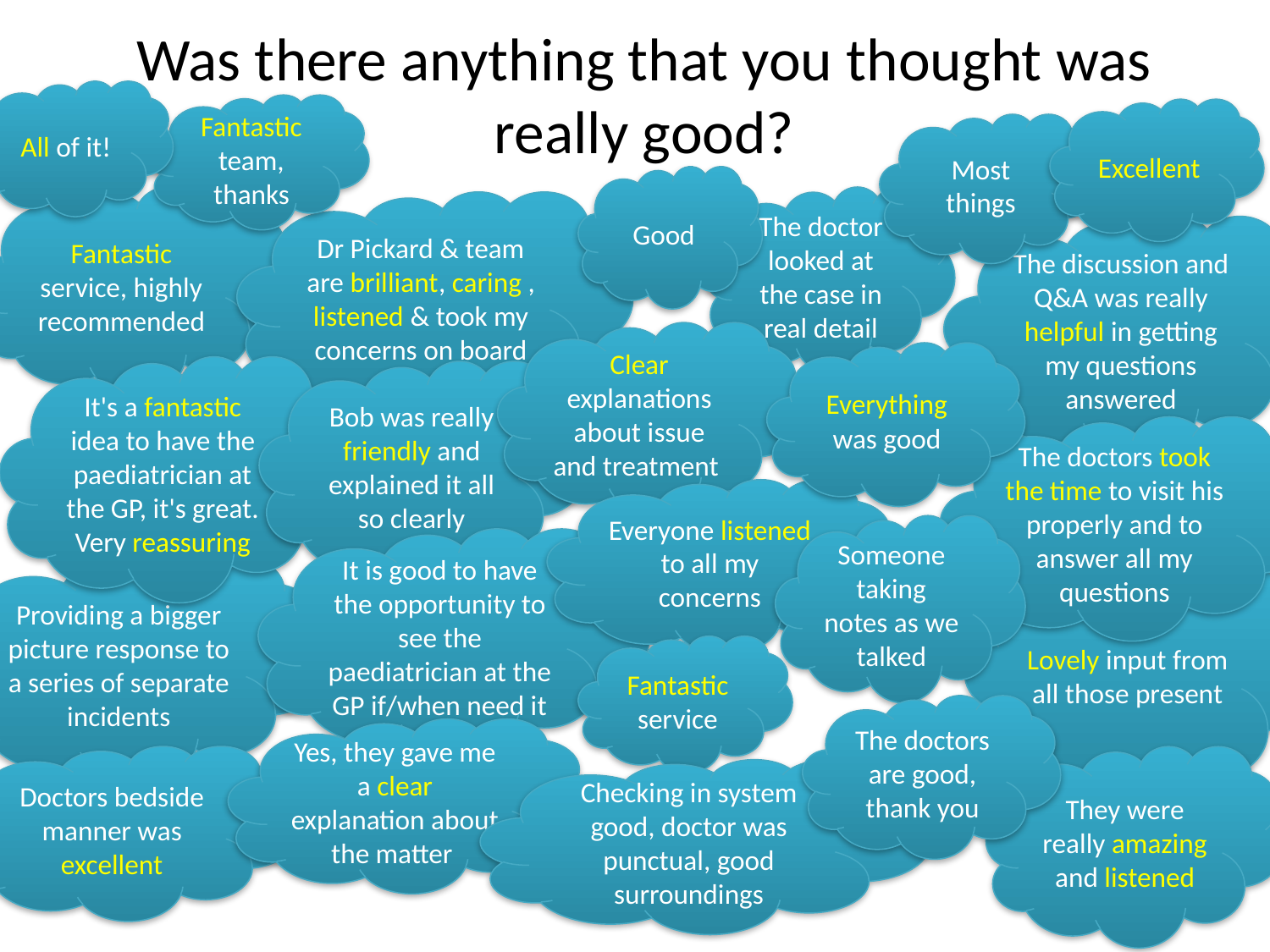

# Was there anything that you thought was really good?
All of it!
Fantastic team, thanks
Excellent
Most things
Good
Fantastic service, highly recommended
The doctor looked at the case in real detail
Dr Pickard & team are brilliant, caring , listened & took my concerns on board
The discussion and Q&A was really helpful in getting my questions answered
Clear explanations about issue and treatment
Everything was good
It's a fantastic idea to have the paediatrician at the GP, it's great. Very reassuring
Bob was really friendly and explained it all so clearly
The doctors took the time to visit his properly and to answer all my questions
Everyone listened to all my concerns
Someone taking notes as we talked
It is good to have the opportunity to see the paediatrician at the GP if/when need it
Providing a bigger picture response to a series of separate incidents
Lovely input from all those present
Fantastic service
The doctors are good, thank you
Yes, they gave me a clear explanation about the matter
Doctors bedside manner was excellent
They were really amazing and listened
Checking in system good, doctor was punctual, good surroundings